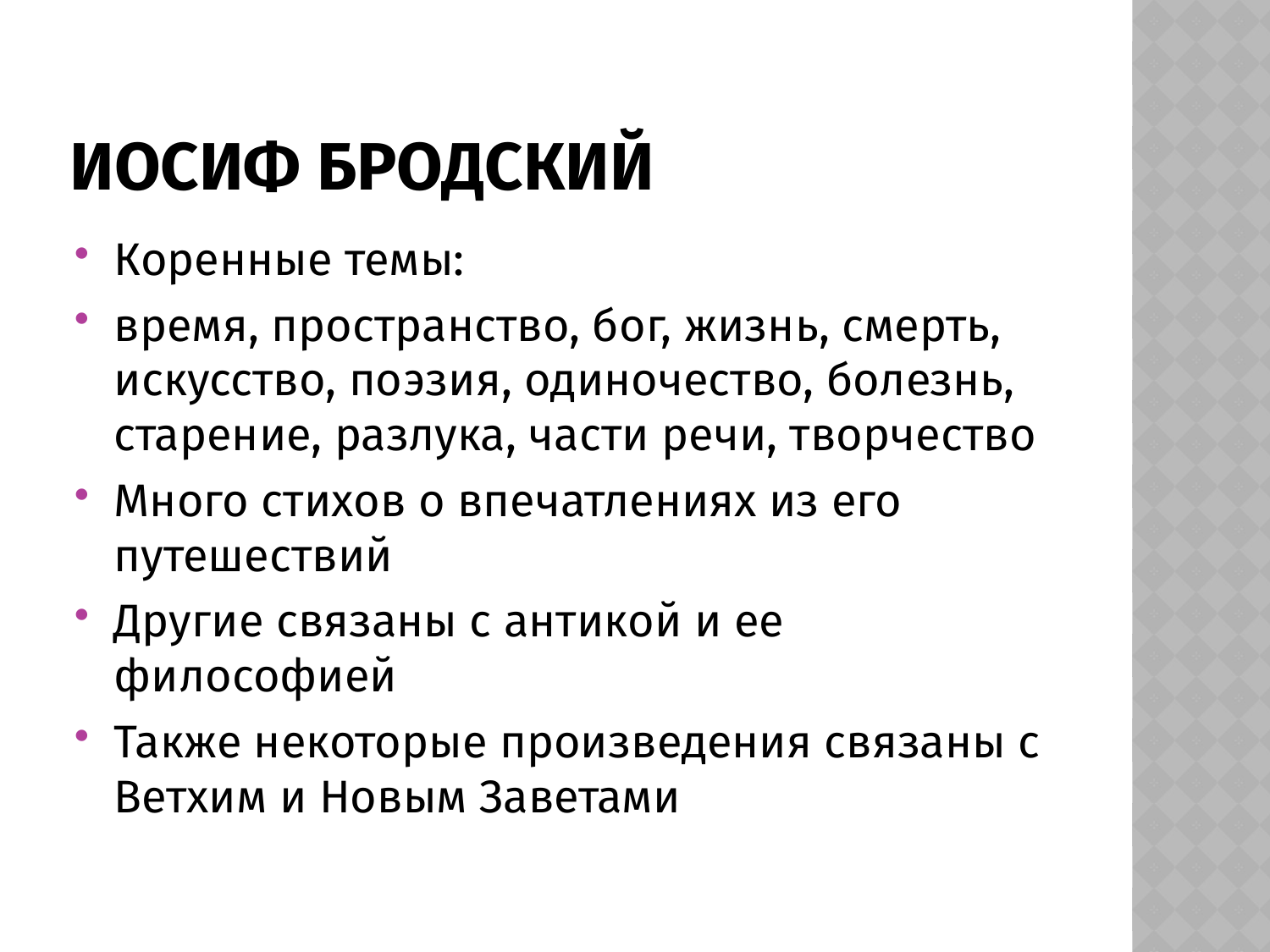

# Иосиф бродский
Коренные темы:
время, пространство, бог, жизнь, смерть, искусство, поэзия, одиночество, болезнь, старение, разлука, части речи, творчество
Много стихов о впечатлениях из его путешествий
Другие связаны с антикой и ее философией
Также некоторые произведения связаны с Ветхим и Новым Заветами